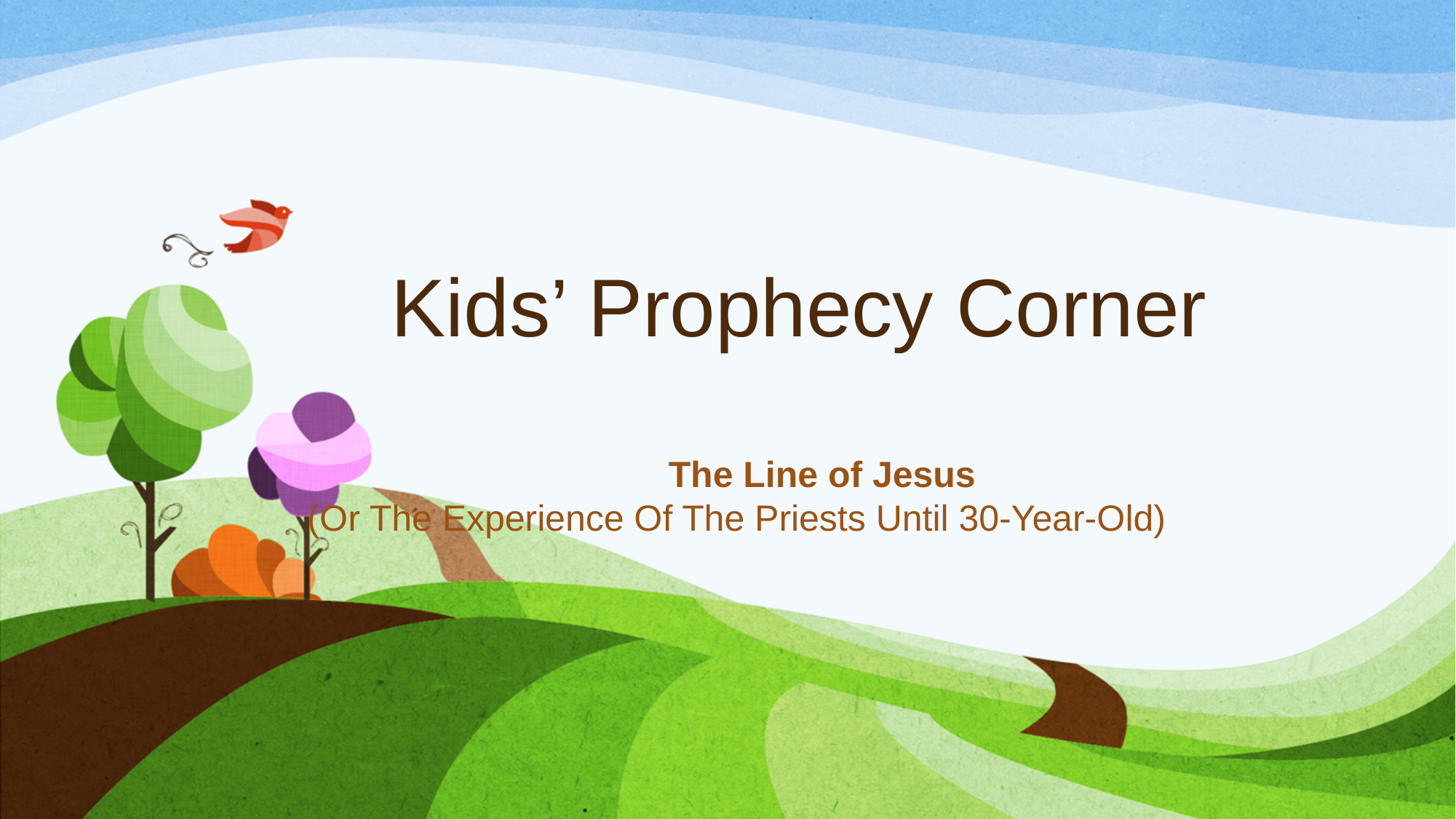

# Kids’ Prophecy Corner
The Line of Jesus
(Or The Experience Of The Priests Until 30-Year-Old)